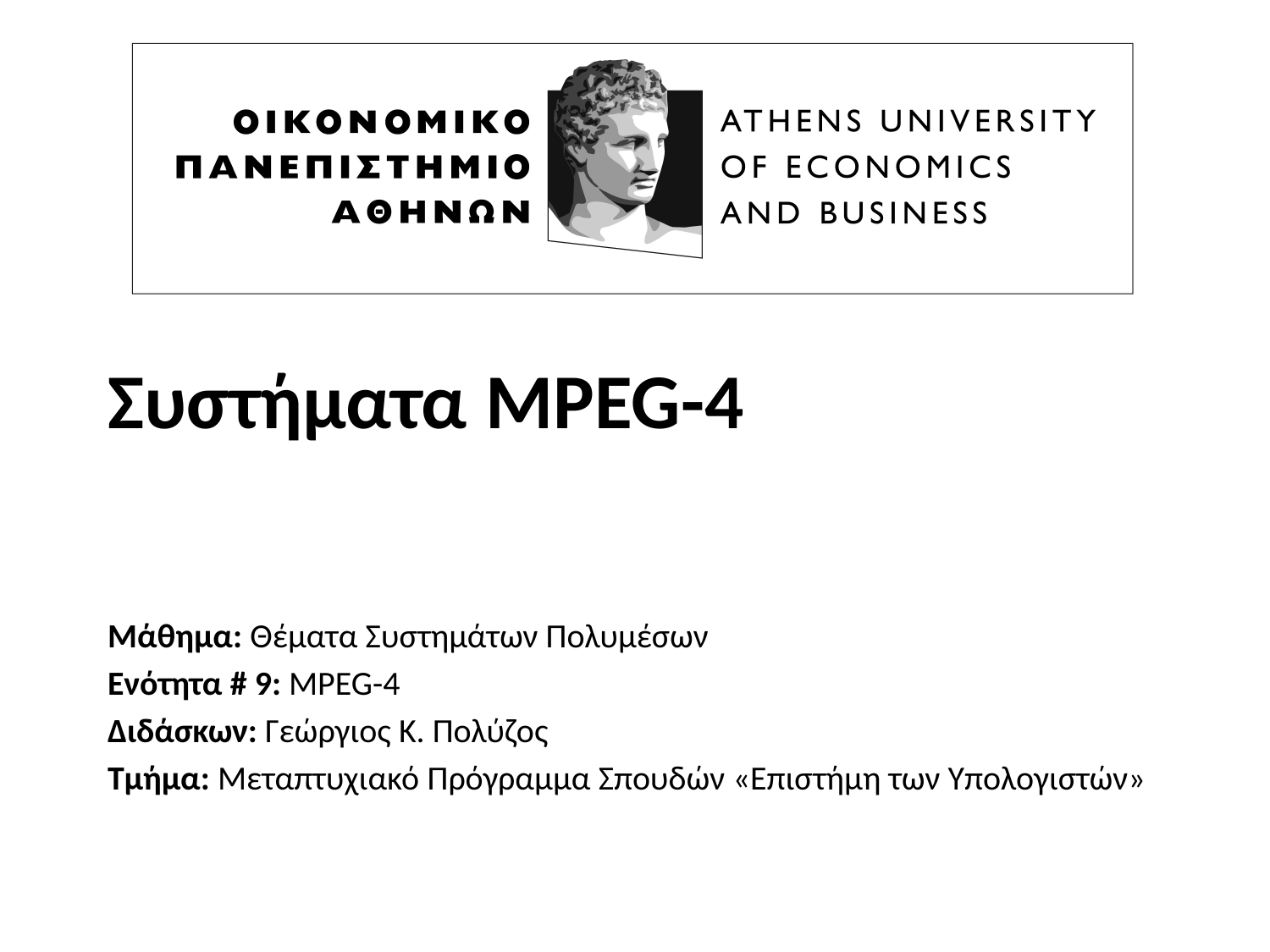

# Συστήματα MPEG-4
Μάθημα: Θέματα Συστημάτων Πολυμέσων
Ενότητα # 9: MPEG-4
Διδάσκων: Γεώργιος K. Πολύζος
Τμήμα: Μεταπτυχιακό Πρόγραμμα Σπουδών «Επιστήμη των Υπολογιστών»